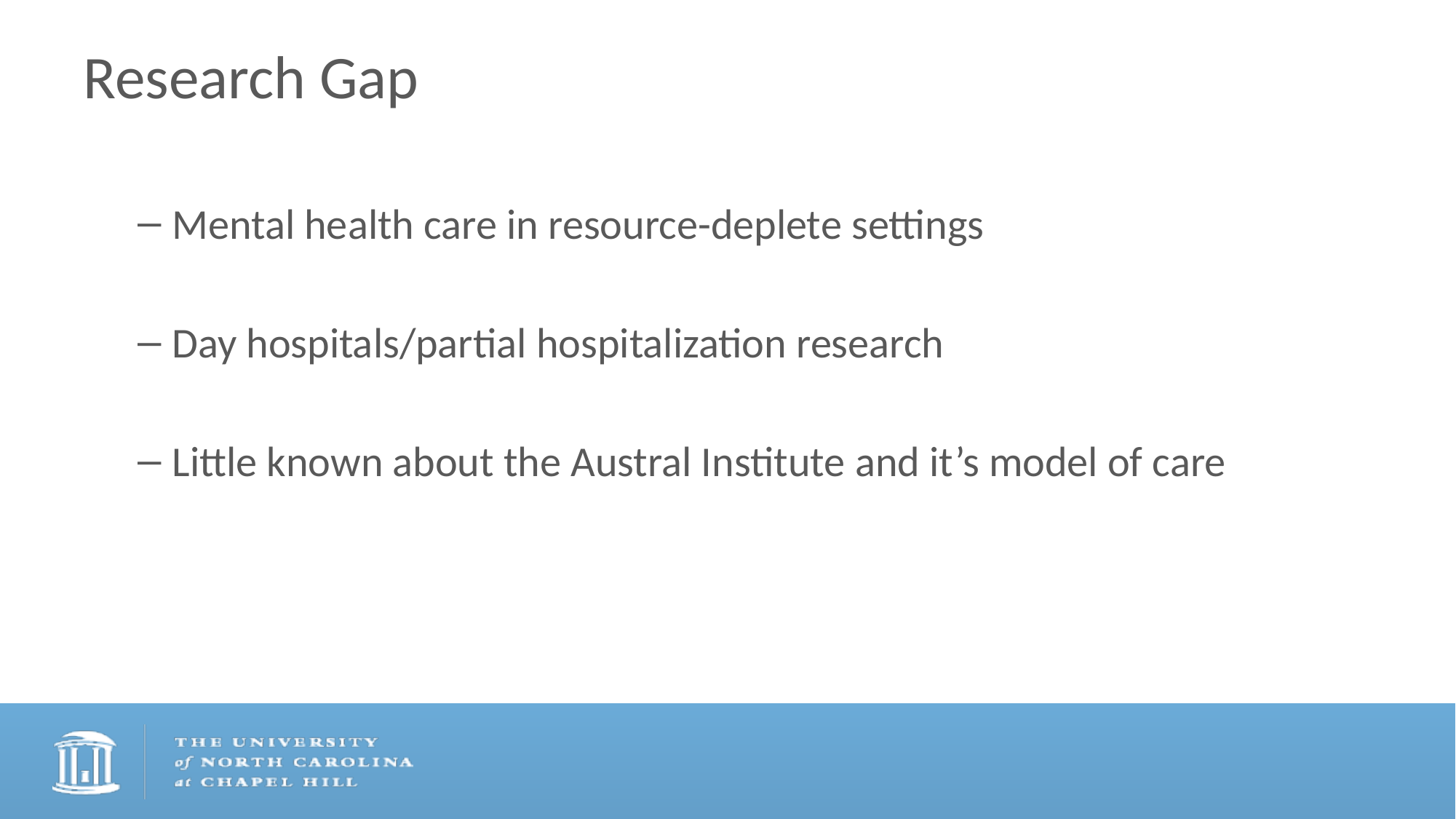

# Research Gap
Mental health care in resource-deplete settings

Day hospitals/partial hospitalization research

Little known about the Austral Institute and it’s model of care